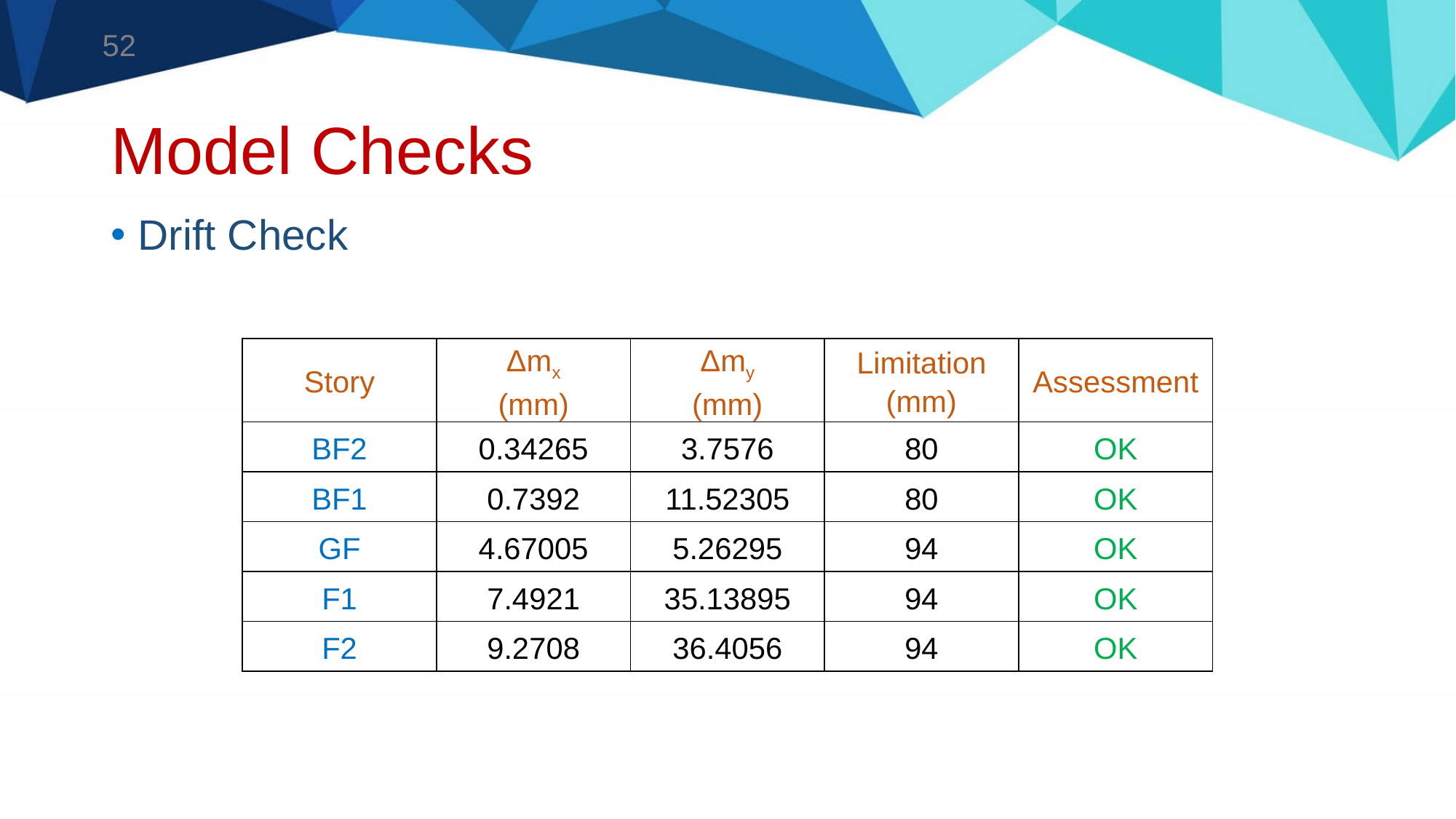

52
# Model Checks
Drift Check

| Story | Δmx (mm) | Δmy (mm) | Limitation (mm) | Assessment |
| --- | --- | --- | --- | --- |
| BF2 | 0.34265 | 3.7576 | 80 | OK |
| BF1 | 0.7392 | 11.52305 | 80 | OK |
| GF | 4.67005 | 5.26295 | 94 | OK |
| F1 | 7.4921 | 35.13895 | 94 | OK |
| F2 | 9.2708 | 36.4056 | 94 | OK |